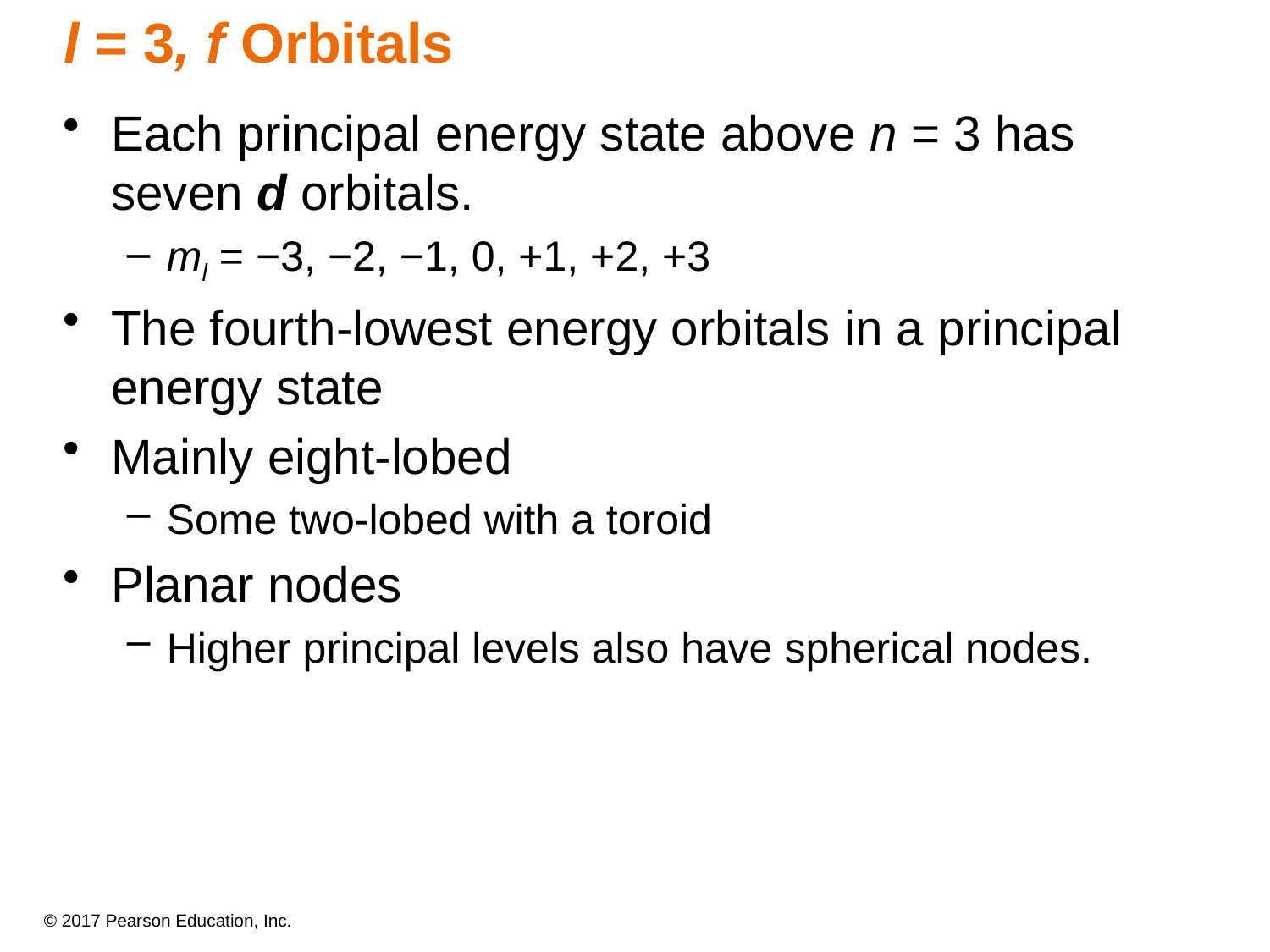

# l = 3, f Orbitals
Each principal energy state above n = 3 has seven d orbitals.
ml = −3, −2, −1, 0, +1, +2, +3
The fourth-lowest energy orbitals in a principal energy state
Mainly eight-lobed
Some two-lobed with a toroid
Planar nodes
Higher principal levels also have spherical nodes.